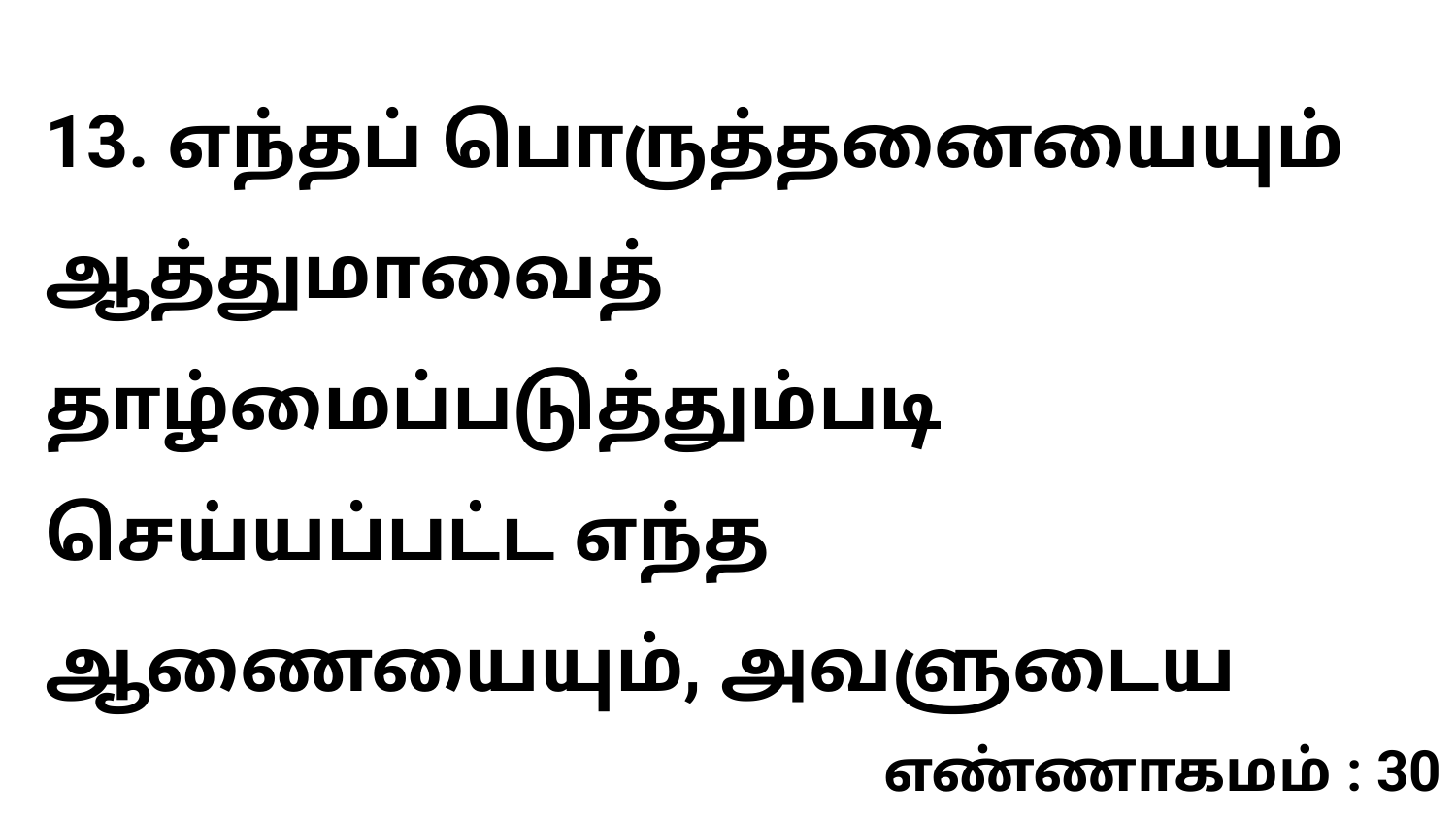

13. எந்தப் பொருத்தனையையும் ஆத்துமாவைத் தாழ்மைப்படுத்தும்படி செய்யப்பட்ட எந்த ஆணையையும், அவளுடைய
எண்ணாகமம் : 30